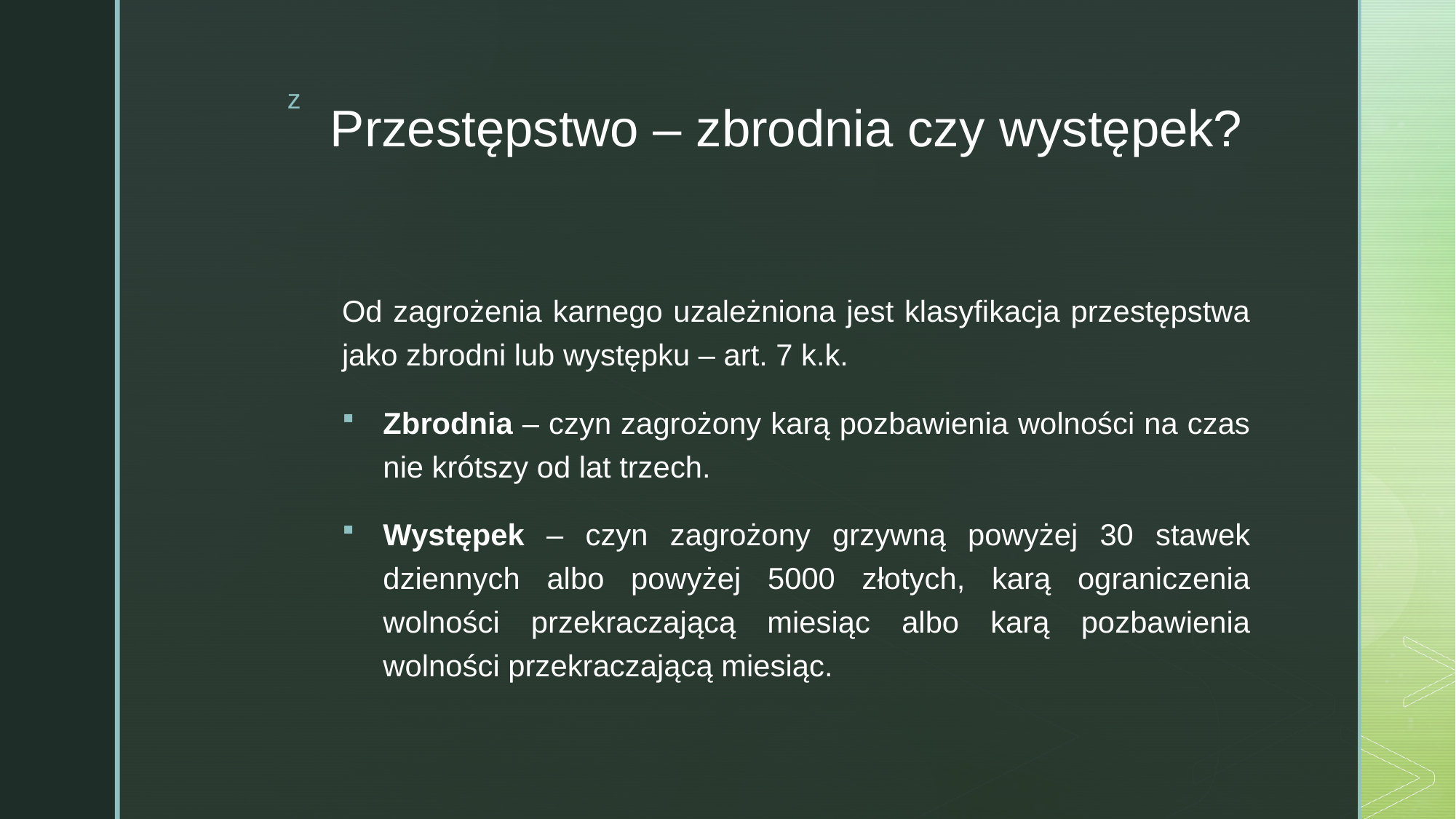

# Przestępstwo – zbrodnia czy występek?
Od zagrożenia karnego uzależniona jest klasyfikacja przestępstwa jako zbrodni lub występku – art. 7 k.k.
Zbrodnia – czyn zagrożony karą pozbawienia wolności na czas nie krótszy od lat trzech.
Występek – czyn zagrożony grzywną powyżej 30 stawek dziennych albo powyżej 5000 złotych, karą ograniczenia wolności przekraczającą miesiąc albo karą pozbawienia wolności przekraczającą miesiąc.